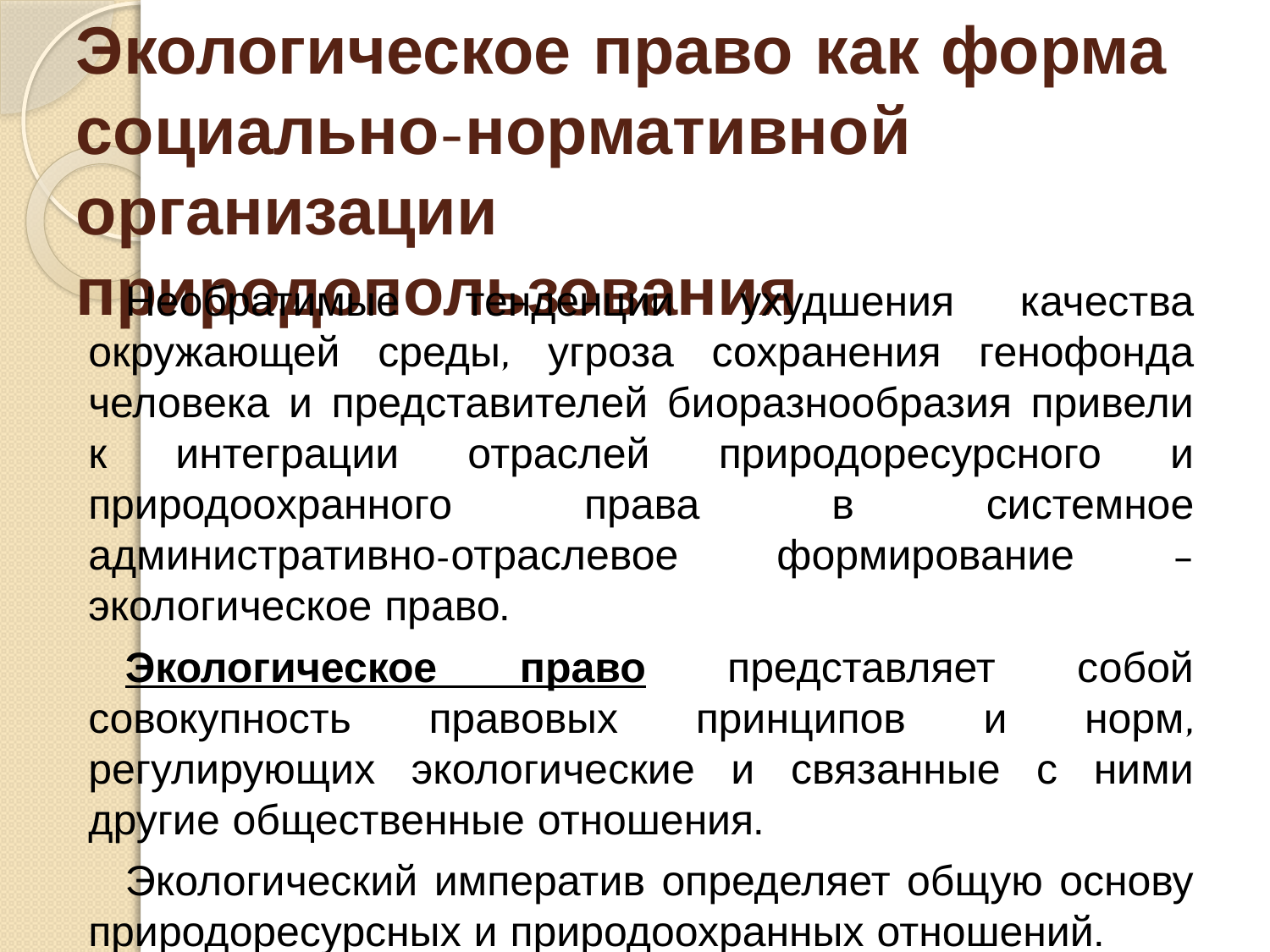

# Экологическое право как форма социально-нормативной организации природопользования
Необратимые тенденции ухудшения качества окружающей среды, угроза сохранения генофонда человека и представителей биоразнообразия привели к интеграции отраслей природоресурсного и природоохранного права в системное административно-отраслевое формирование – экологическое право.
Экологическое право представляет собой совокупность правовых принципов и норм, регулирующих экологические и связанные с ними другие общественные отношения.
Экологический императив определяет общую основу природоресурсных и природоохранных отношений.